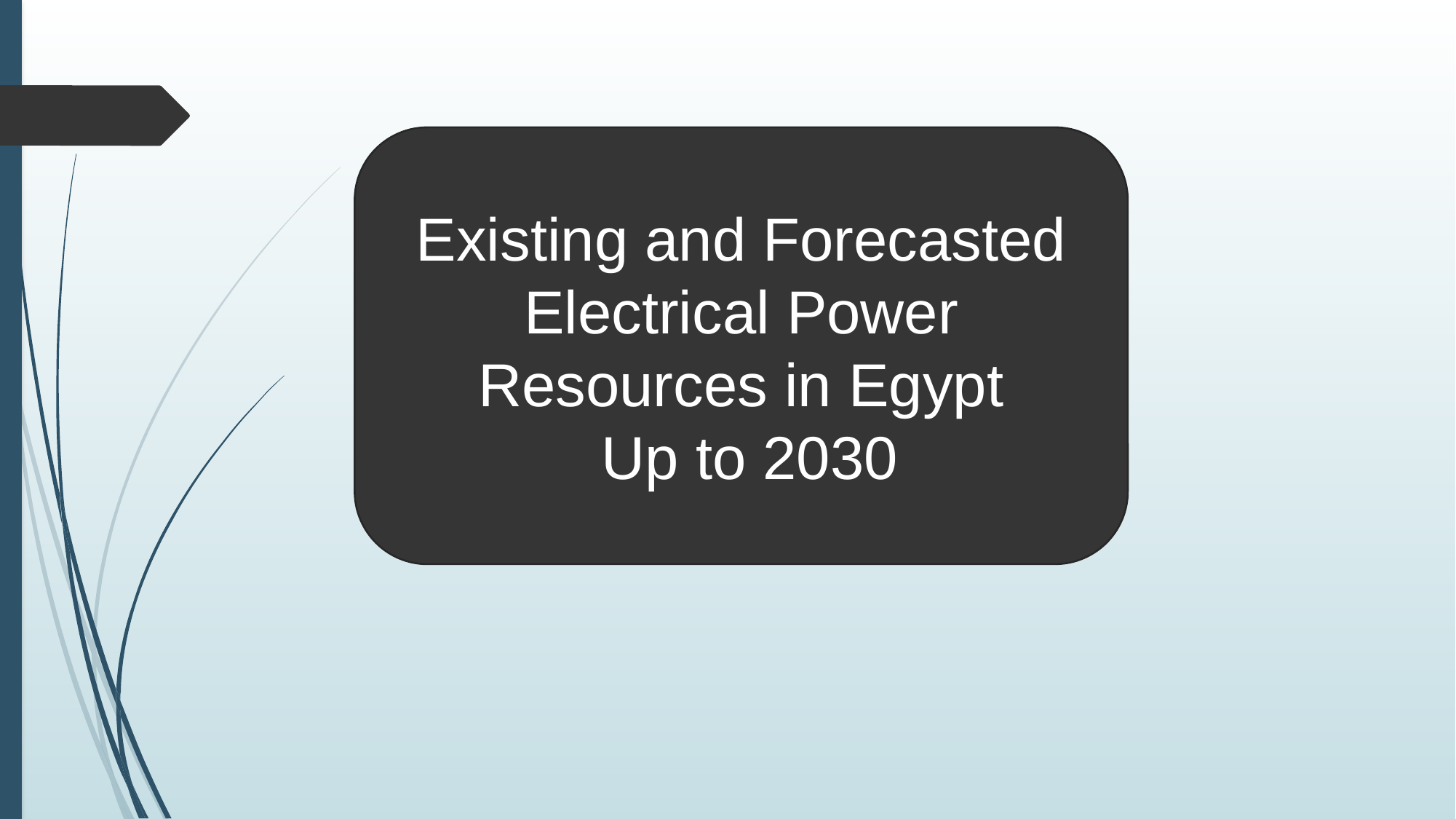

Existing and Forecasted Electrical Power Resources in Egypt
 Up to 2030